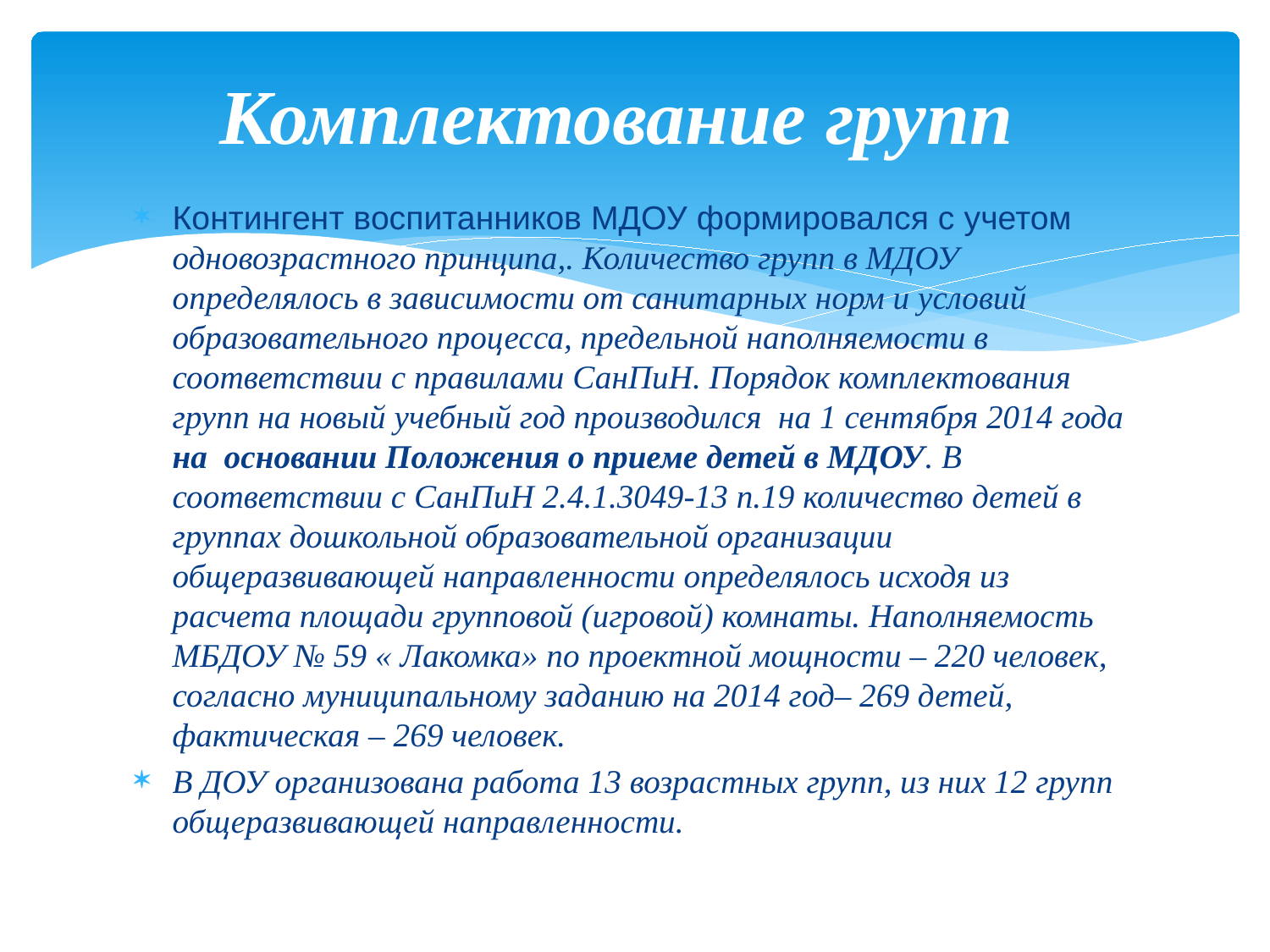

# Комплектование групп

Контингент воспитанников МДОУ формировался с учетом одновозрастного принципа,. Количество групп в МДОУ определялось в зависимости от санитарных норм и условий образовательного процесса, предельной наполняемости в соответствии с правилами СанПиН. Порядок комплектования групп на новый учебный год производился  на 1 сентября 2014 года  на  основании Положения о приеме детей в МДОУ. В соответствии с СанПиН 2.4.1.3049-13 п.19 количество детей в группах дошкольной образовательной организации общеразвивающей направленности определялось исходя из расчета площади групповой (игровой) комнаты. Наполняемость МБДОУ № 59 « Лакомка» по проектной мощности – 220 человек, согласно муниципальному заданию на 2014 год– 269 детей, фактическая – 269 человек.
В ДОУ организована работа 13 возрастных групп, из них 12 групп общеразвивающей направленности.